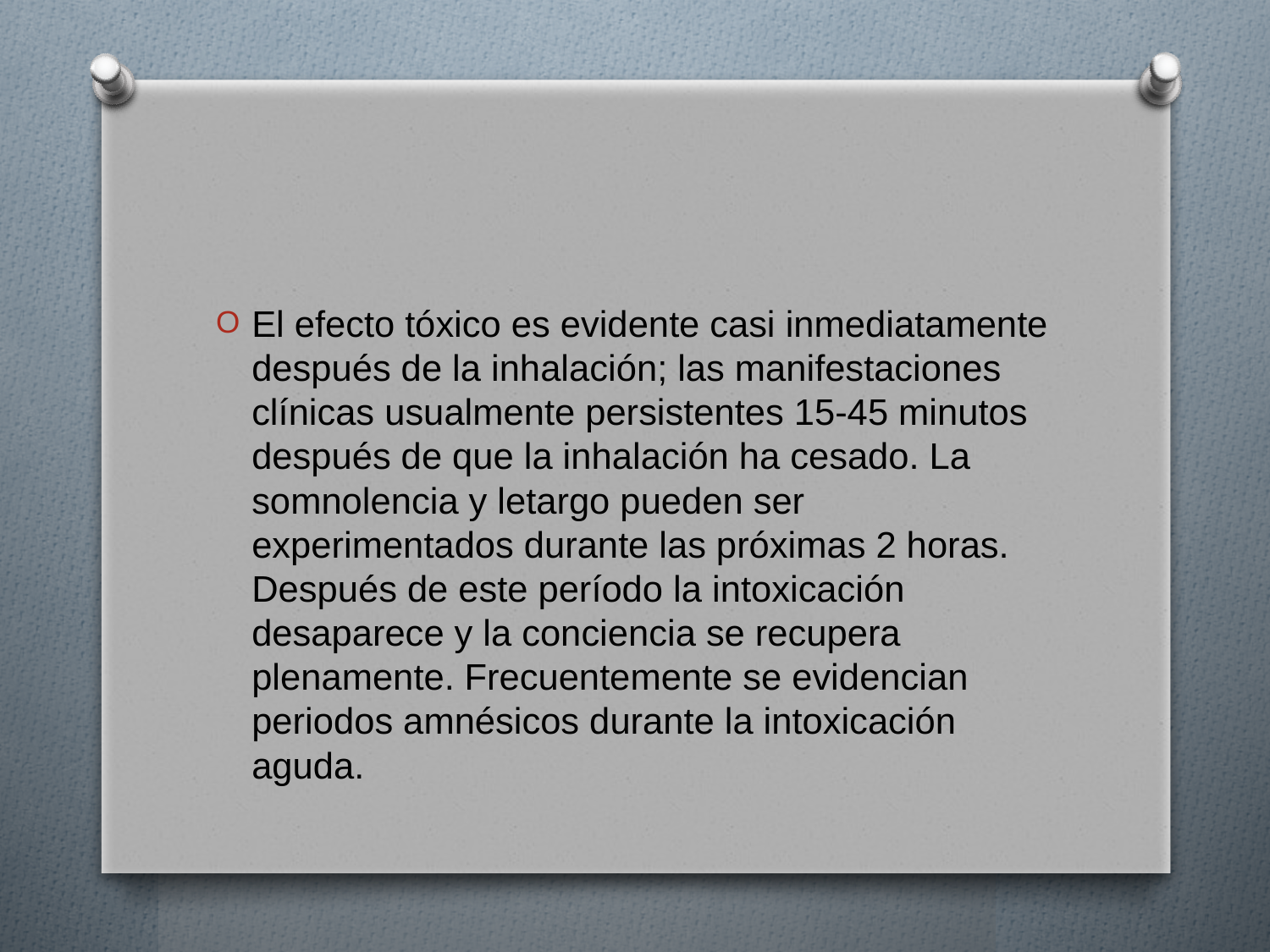

#
El efecto tóxico es evidente casi inmediatamente después de la inhalación; las manifestaciones clínicas usualmente persistentes 15-45 minutos después de que la inhalación ha cesado. La somnolencia y letargo pueden ser experimentados durante las próximas 2 horas. Después de este período la intoxicación desaparece y la conciencia se recupera plenamente. Frecuentemente se evidencian periodos amnésicos durante la intoxicación aguda.